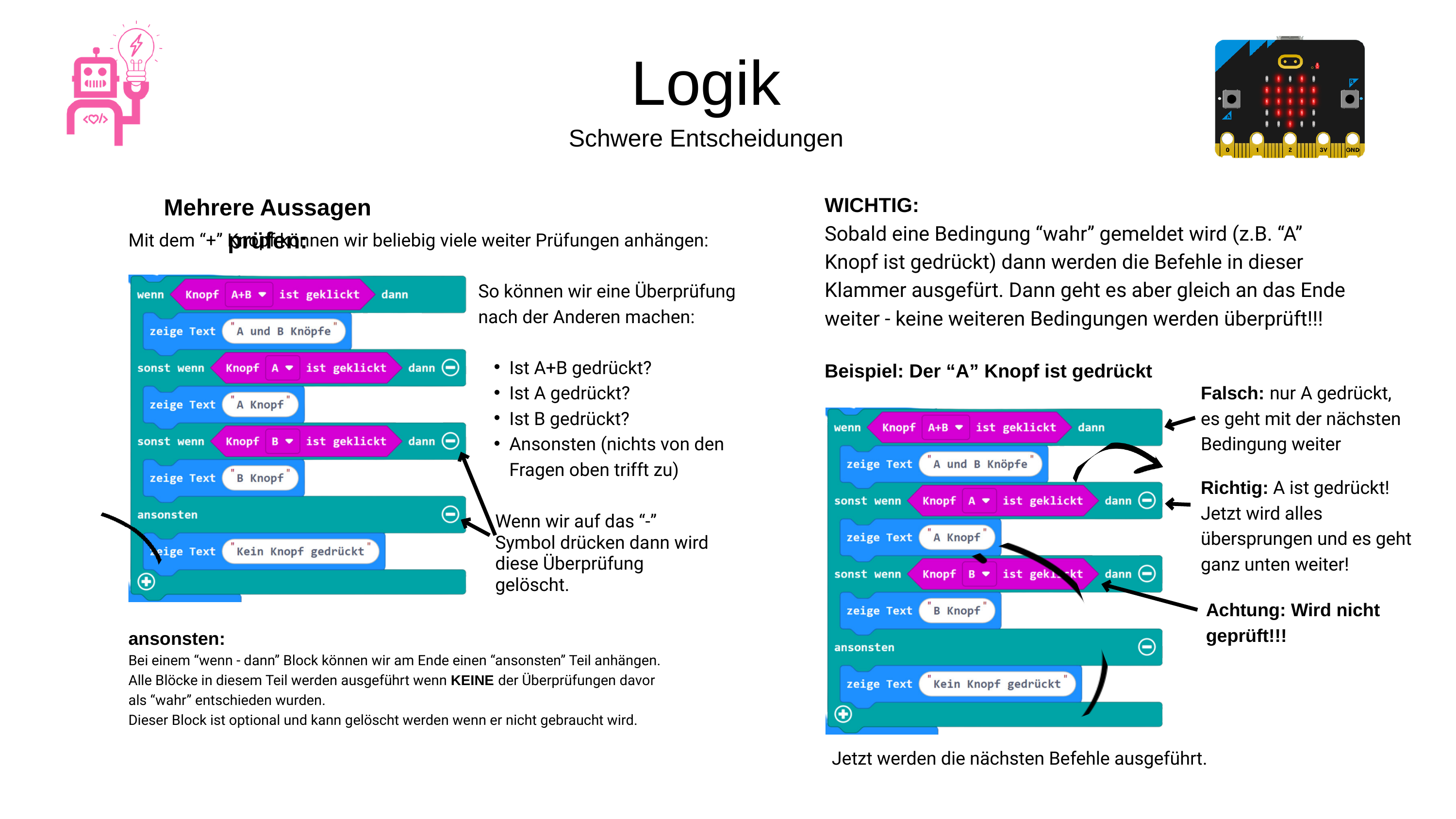

Logik
Schwere Entscheidungen

Mehrere Aussagen prüfen:
WICHTIG:
Sobald eine Bedingung “wahr” gemeldet wird (z.B. “A” Knopf ist gedrückt) dann werden die Befehle in dieser Klammer ausgefürt. Dann geht es aber gleich an das Ende weiter - keine weiteren Bedingungen werden überprüft!!!
Mit dem “+” Knopf können wir beliebig viele weiter Prüfungen anhängen:

So können wir eine Überprüfung nach der Anderen machen:

Ist A+B gedrückt?
Ist A gedrückt?
Ist B gedrückt?
Ansonsten (nichts von den Fragen oben trifft zu)
Beispiel: Der “A” Knopf ist gedrückt
Falsch: nur A gedrückt, es geht mit der nächsten Bedingung weiter

Richtig: A ist gedrückt!
Jetzt wird alles übersprungen und es geht ganz unten weiter!

Wenn wir auf das “-” Symbol drücken dann wird diese Überprüfung gelöscht.

Achtung: Wird nicht geprüft!!!
ansonsten:
Bei einem “wenn - dann” Block können wir am Ende einen “ansonsten” Teil anhängen. Alle Blöcke in diesem Teil werden ausgeführt wenn KEINE der Überprüfungen davor als “wahr” entschieden wurden.
Dieser Block ist optional und kann gelöscht werden wenn er nicht gebraucht wird.
Jetzt werden die nächsten Befehle ausgeführt.